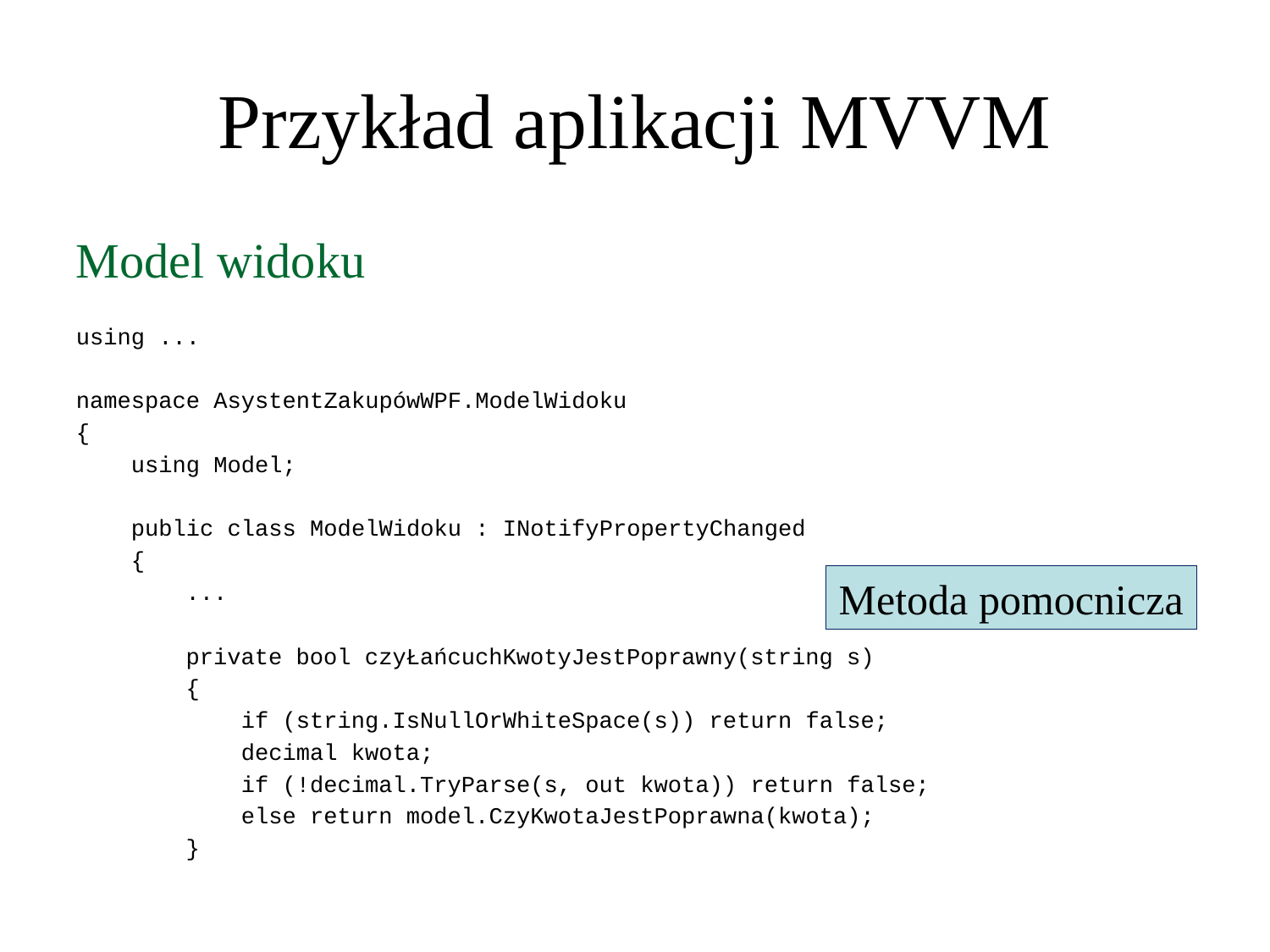

Przykład aplikacji MVVM
Model widoku

using ...

namespace AsystentZakupówWPF.ModelWidoku
{
    using Model;

    public class ModelWidoku : INotifyPropertyChanged
    {
        ...

        private bool czyŁańcuchKwotyJestPoprawny(string s)
        {
            if (string.IsNullOrWhiteSpace(s)) return false;
            decimal kwota;
            if (!decimal.TryParse(s, out kwota)) return false;
            else return model.CzyKwotaJestPoprawna(kwota);
        }

Metoda pomocnicza